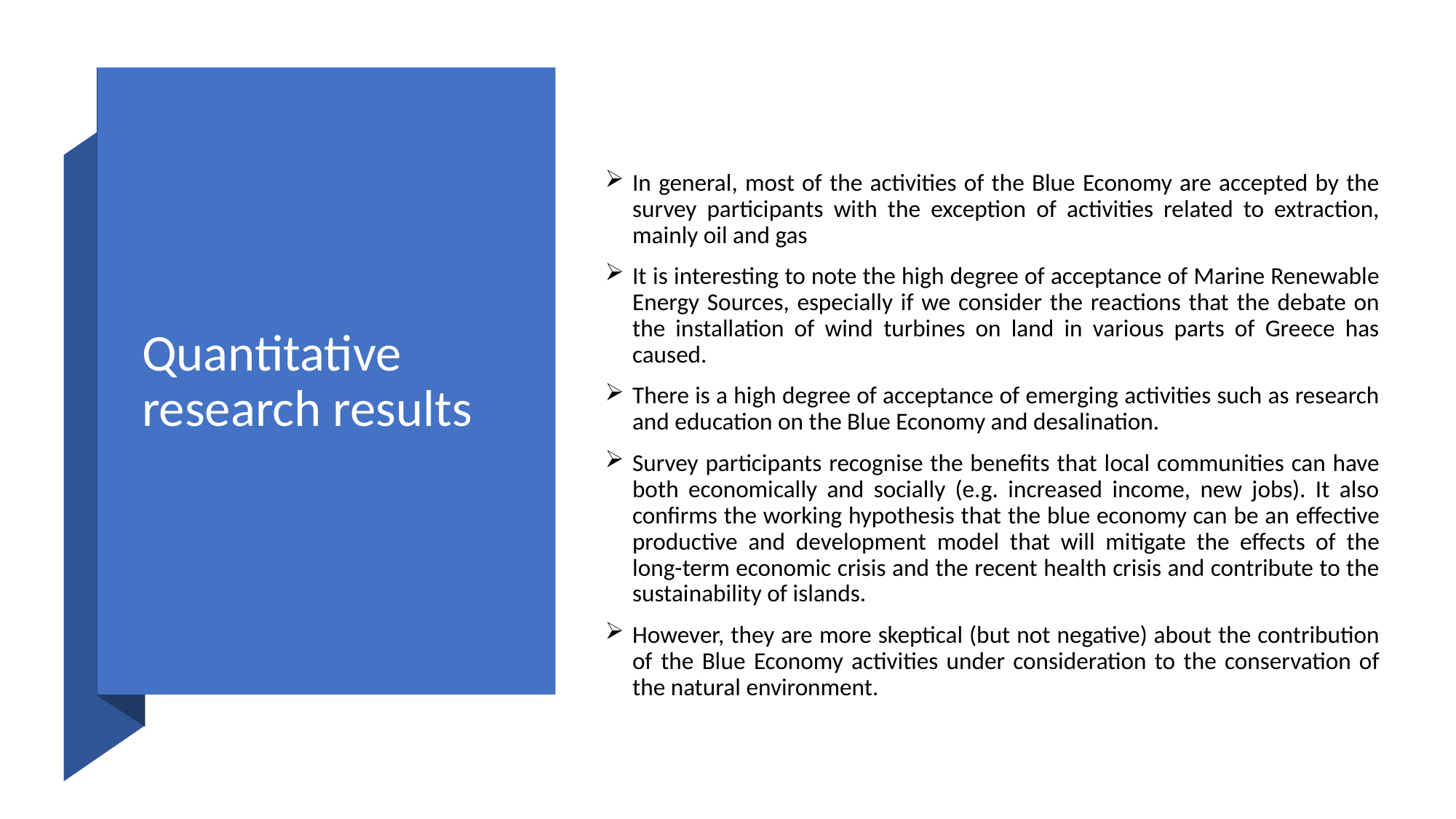

# Quantitative research results
In general, most of the activities of the Blue Economy are accepted by the survey participants with the exception of activities related to extraction, mainly oil and gas
It is interesting to note the high degree of acceptance of Marine Renewable Energy Sources, especially if we consider the reactions that the debate on the installation of wind turbines on land in various parts of Greece has caused.
There is a high degree of acceptance of emerging activities such as research and education on the Blue Economy and desalination.
Survey participants recognise the benefits that local communities can have both economically and socially (e.g. increased income, new jobs). It also confirms the working hypothesis that the blue economy can be an effective productive and development model that will mitigate the effects of the long-term economic crisis and the recent health crisis and contribute to the sustainability of islands.
However, they are more skeptical (but not negative) about the contribution of the Blue Economy activities under consideration to the conservation of the natural environment.